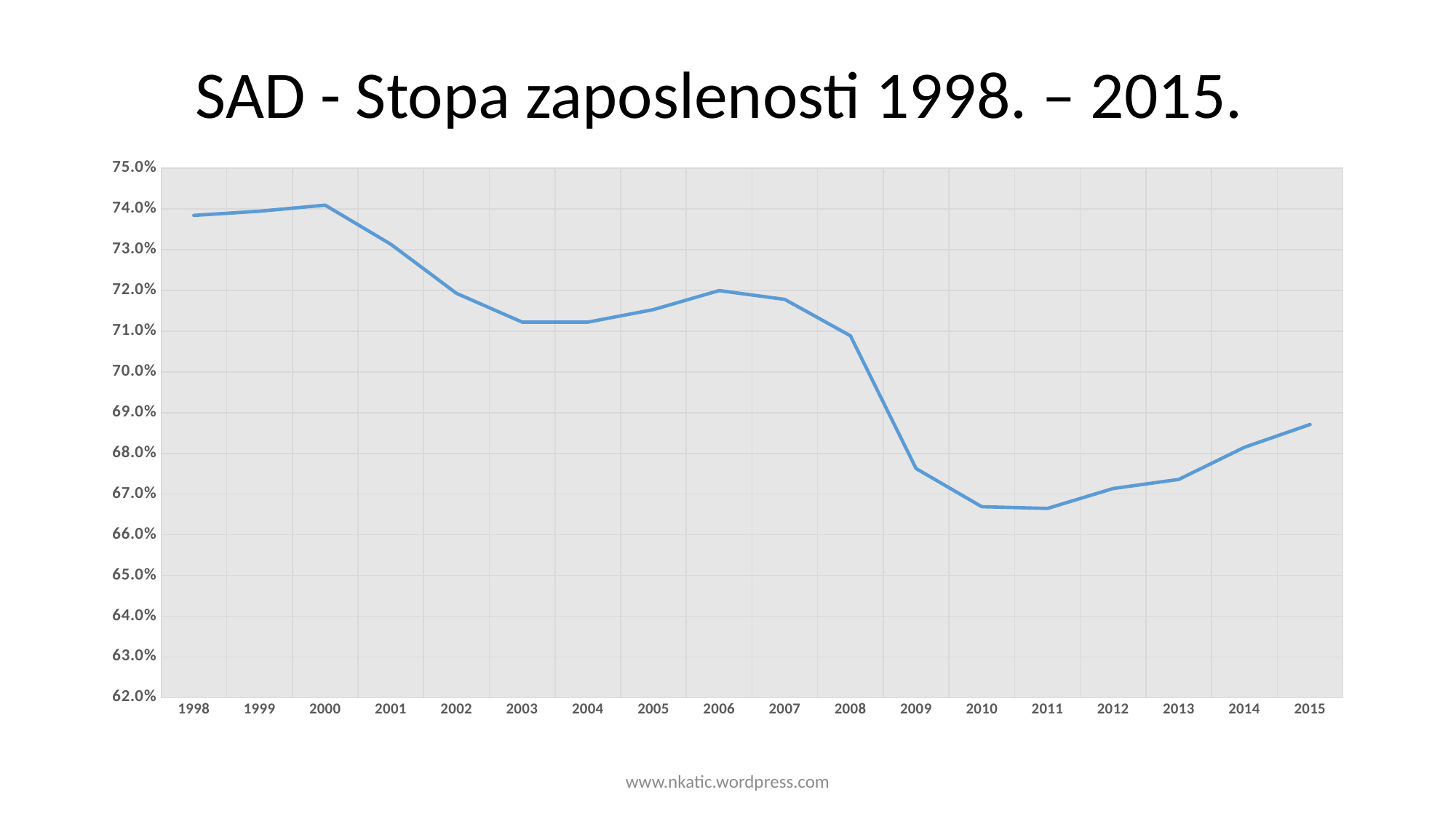

# SAD - Stopa zaposlenosti 1998. – 2015.

### Chart

| Category |  |
|---|---|
| 1998 | 0.7384345 |
| 1999 | 0.7394605 |
| 2000 | 0.7409456 |
| 2001 | 0.7313562 |
| 2002 | 0.7192931 |
| 2003 | 0.7122333999999999 |
| 2004 | 0.7122248 |
| 2005 | 0.7153016999999999 |
| 2006 | 0.7199708 |
| 2007 | 0.7178131999999999 |
| 2008 | 0.7088825 |
| 2009 | 0.6762595 |
| 2010 | 0.6668976999999999 |
| 2011 | 0.6664754 |
| 2012 | 0.6713661000000001 |
| 2013 | 0.6735994 |
| 2014 | 0.6814875 |
| 2015 | 0.6870962 |
www.nkatic.wordpress.com